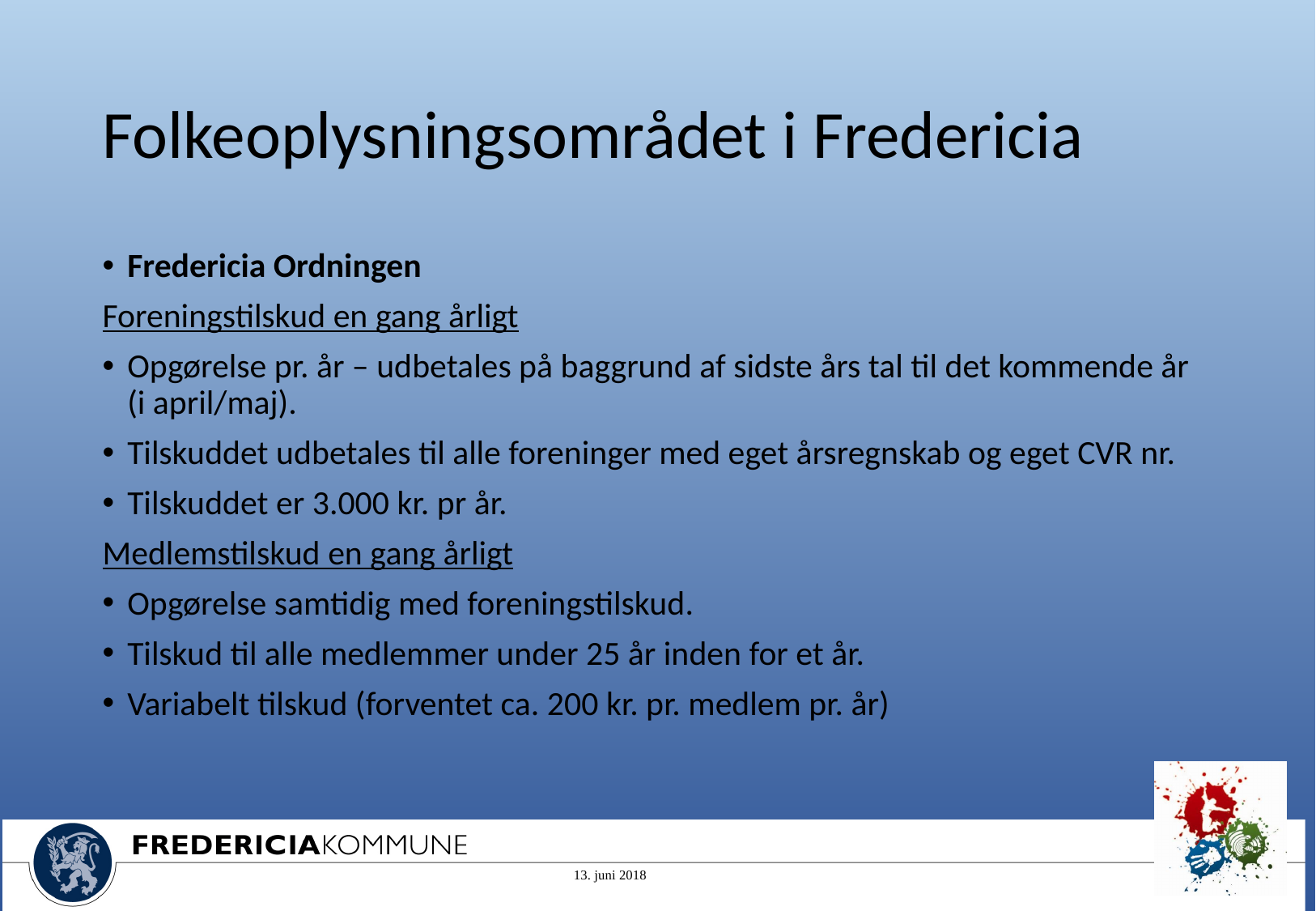

# Folkeoplysningsområdet i Fredericia
Fredericia Ordningen
Foreningstilskud en gang årligt
Opgørelse pr. år – udbetales på baggrund af sidste års tal til det kommende år (i april/maj).
Tilskuddet udbetales til alle foreninger med eget årsregnskab og eget CVR nr.
Tilskuddet er 3.000 kr. pr år.
Medlemstilskud en gang årligt
Opgørelse samtidig med foreningstilskud.
Tilskud til alle medlemmer under 25 år inden for et år.
Variabelt tilskud (forventet ca. 200 kr. pr. medlem pr. år)